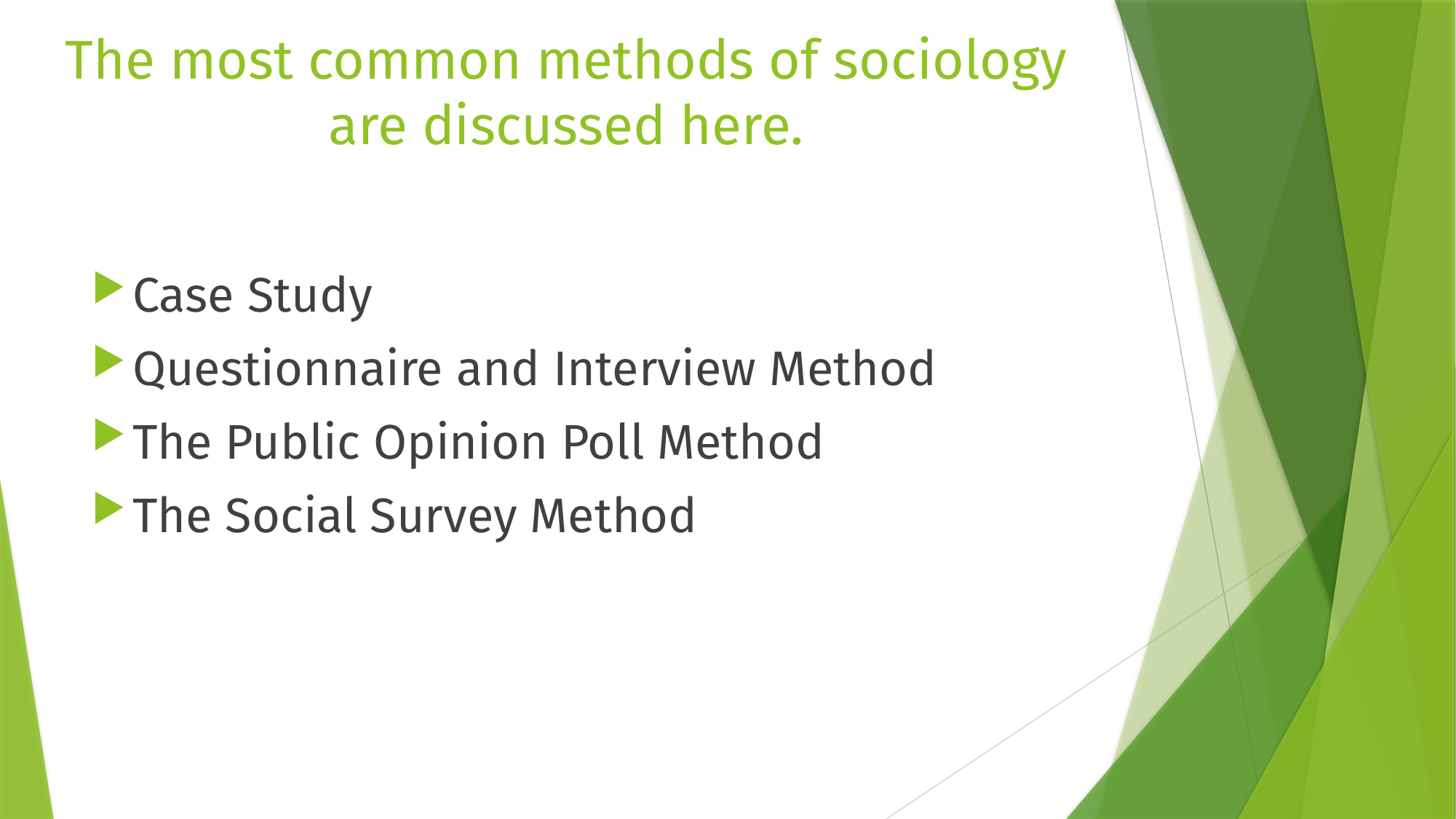

# The most common methods of sociology are discussed here.
Case Study
Questionnaire and Interview Method
The Public Opinion Poll Method
The Social Survey Method